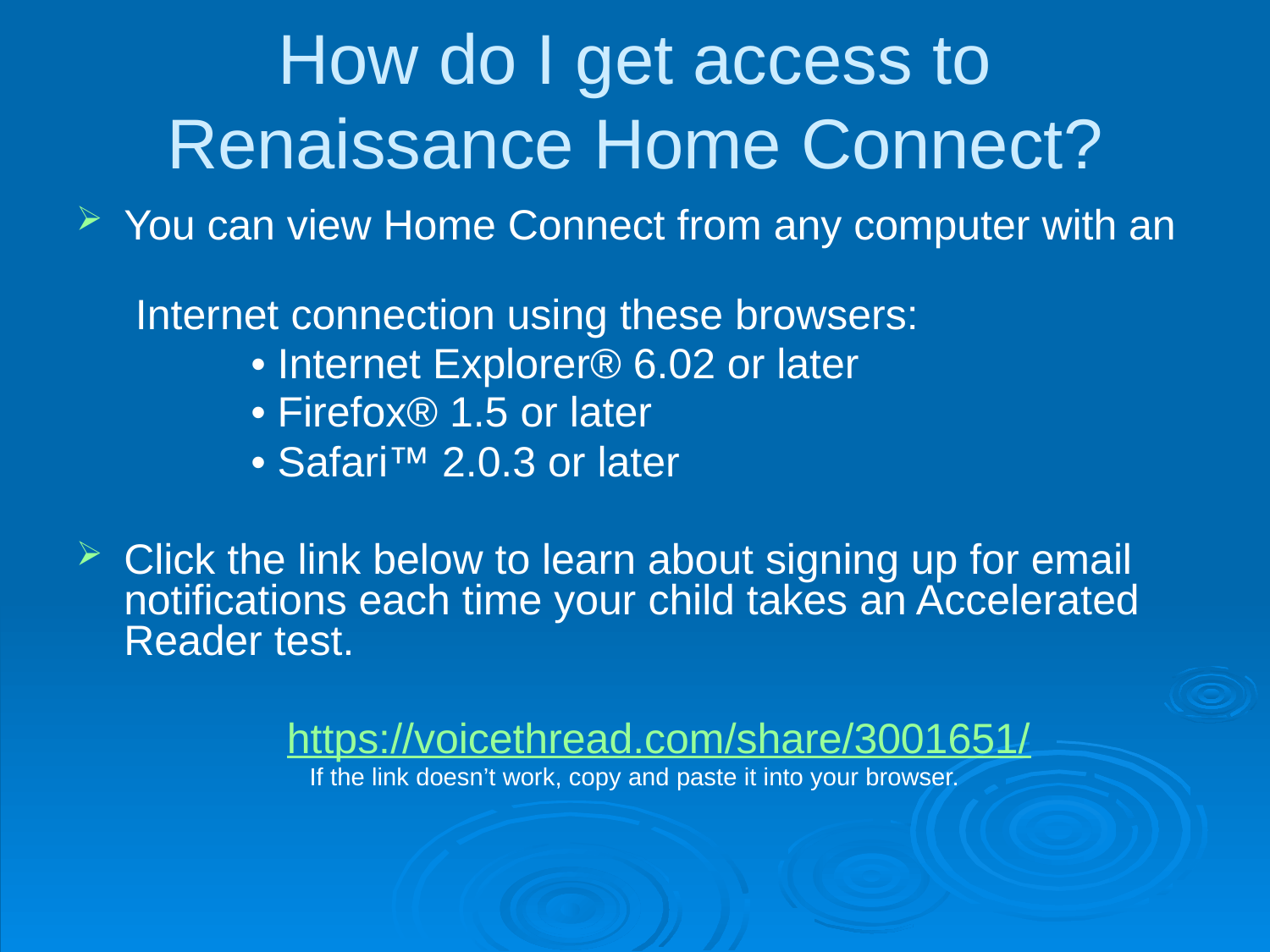

# How do I get access to Renaissance Home Connect?
You can view Home Connect from any computer with an
     Internet connection using these browsers:
		• Internet Explorer® 6.02 or later
		• Firefox® 1.5 or later
		• Safari™ 2.0.3 or later

Click the link below to learn about signing up for email notifications each time your child takes an Accelerated Reader test.

	https://voicethread.com/share/3001651/
If the link doesn’t work, copy and paste it into your browser.